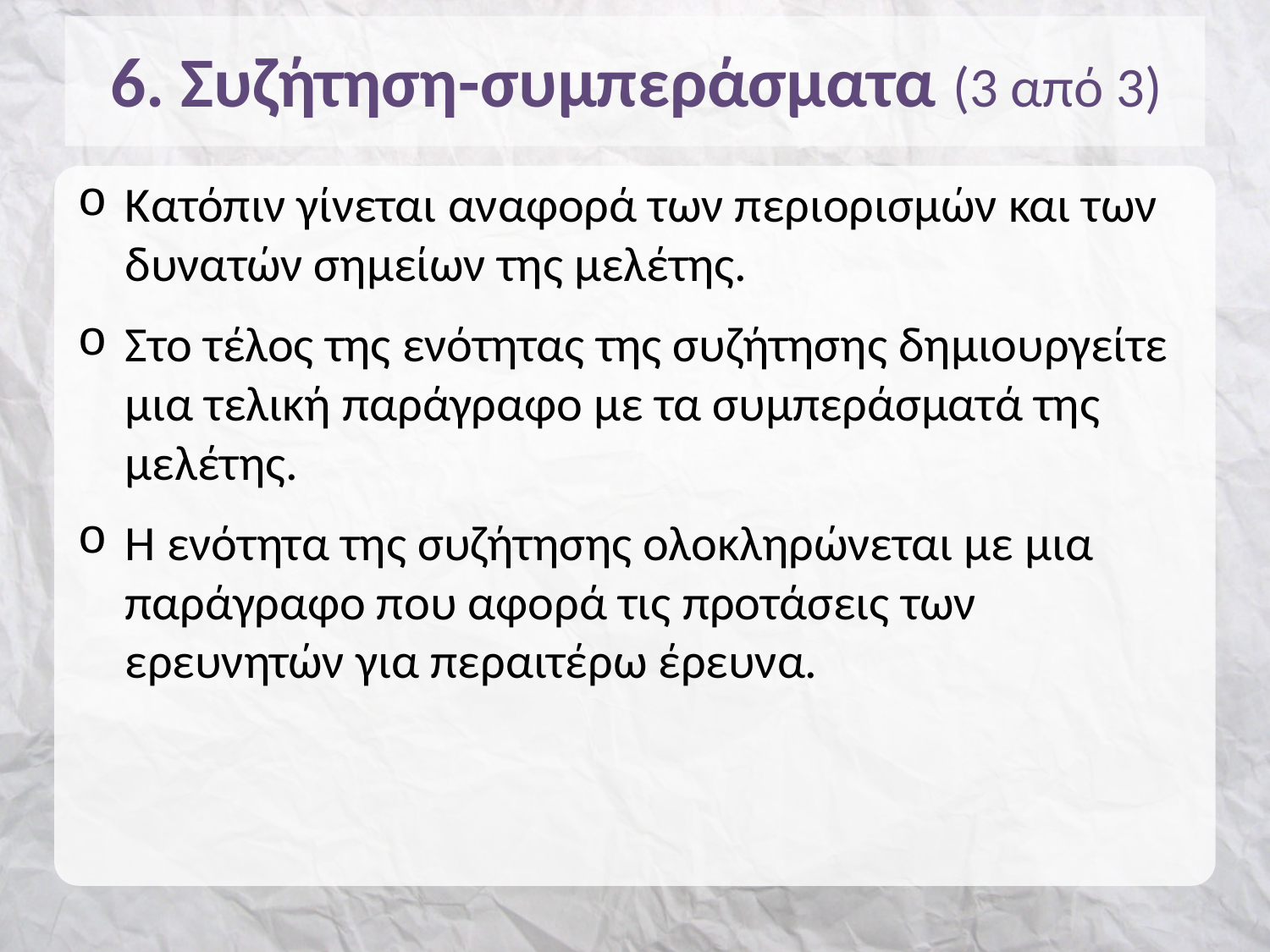

# 6. Συζήτηση-συμπεράσματα (3 από 3)
Κατόπιν γίνεται αναφορά των περιορισμών και των δυνατών σημείων της μελέτης.
Στο τέλος της ενότητας της συζήτησης δημιουργείτε μια τελική παράγραφο με τα συμπεράσματά της μελέτης.
Η ενότητα της συζήτησης ολοκληρώνεται με μια παράγραφο που αφορά τις προτάσεις των ερευνητών για περαιτέρω έρευνα.